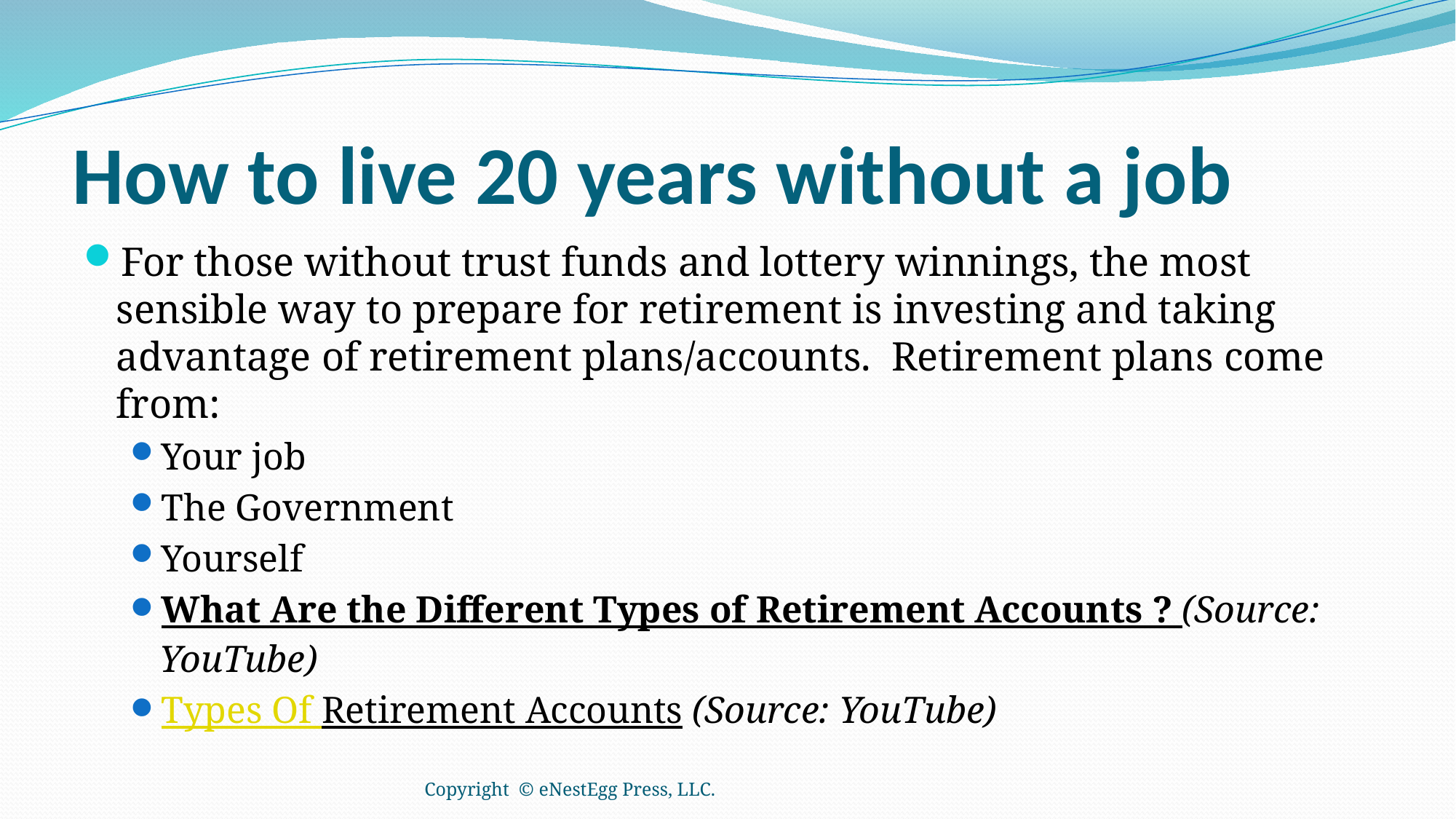

# How to live 20 years without a job
For those without trust funds and lottery winnings, the most sensible way to prepare for retirement is investing and taking advantage of retirement plans/accounts.  Retirement plans come from:
Your job
The Government
Yourself
What Are the Different Types of Retirement Accounts ? (Source: YouTube)
Types Of Retirement Accounts (Source: YouTube)

Copyright  © eNestEgg Press, LLC.